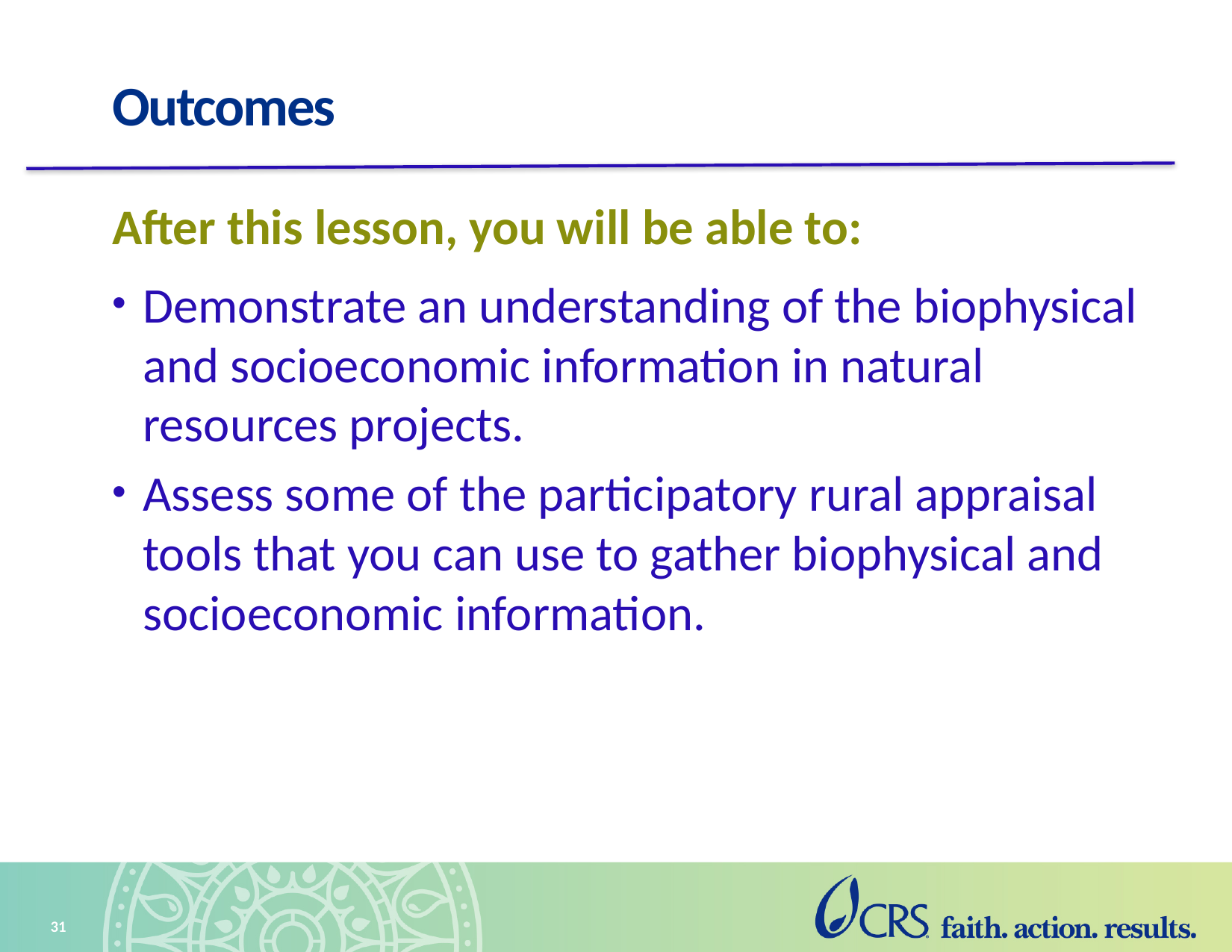

# Outcomes
After this lesson, you will be able to:
Demonstrate an understanding of the biophysical and socioeconomic information in natural resources projects.
Assess some of the participatory rural appraisal tools that you can use to gather biophysical and socioeconomic information.

31